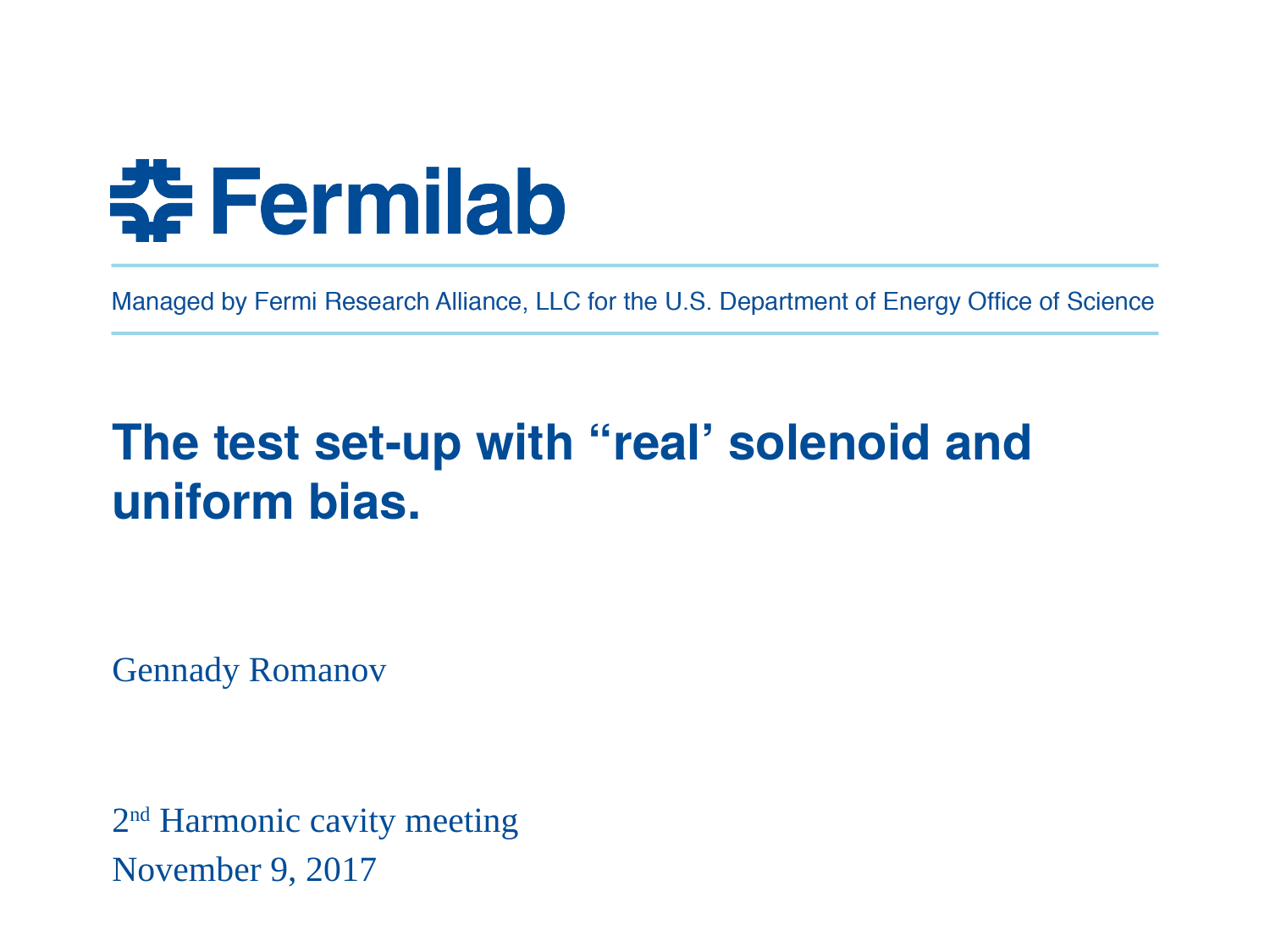

# The test set-up with “real’ solenoid and uniform bias.
Gennady Romanov
2nd Harmonic cavity meeting
November 9, 2017